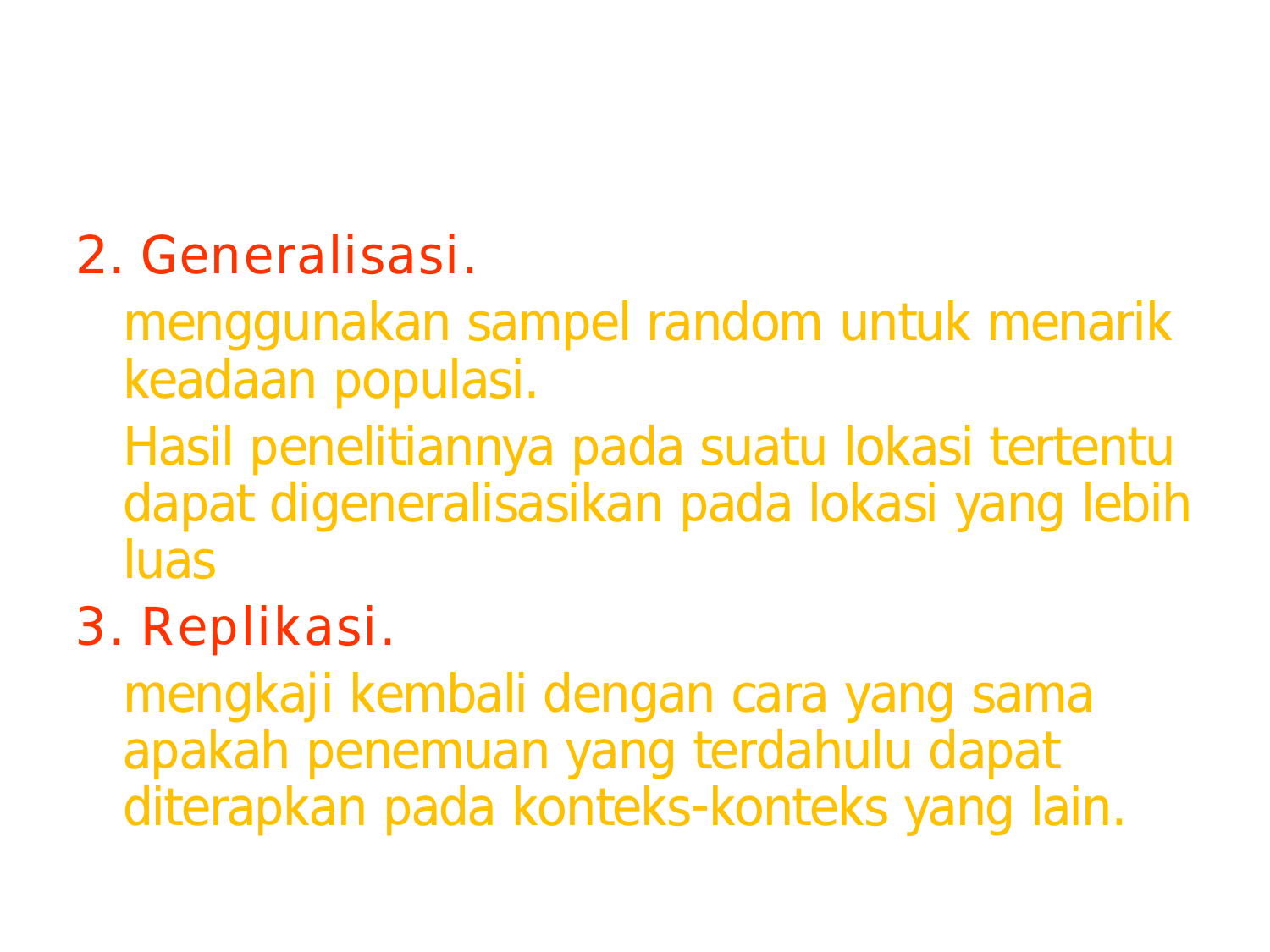

#
2. Generalisasi.
	menggunakan sampel random untuk menarik keadaan populasi.
	Hasil penelitiannya pada suatu lokasi tertentu dapat digeneralisasikan pada lokasi yang lebih luas
3. Replikasi.
	mengkaji kembali dengan cara yang sama apakah penemuan yang terdahulu dapat diterapkan pada konteks-konteks yang lain.